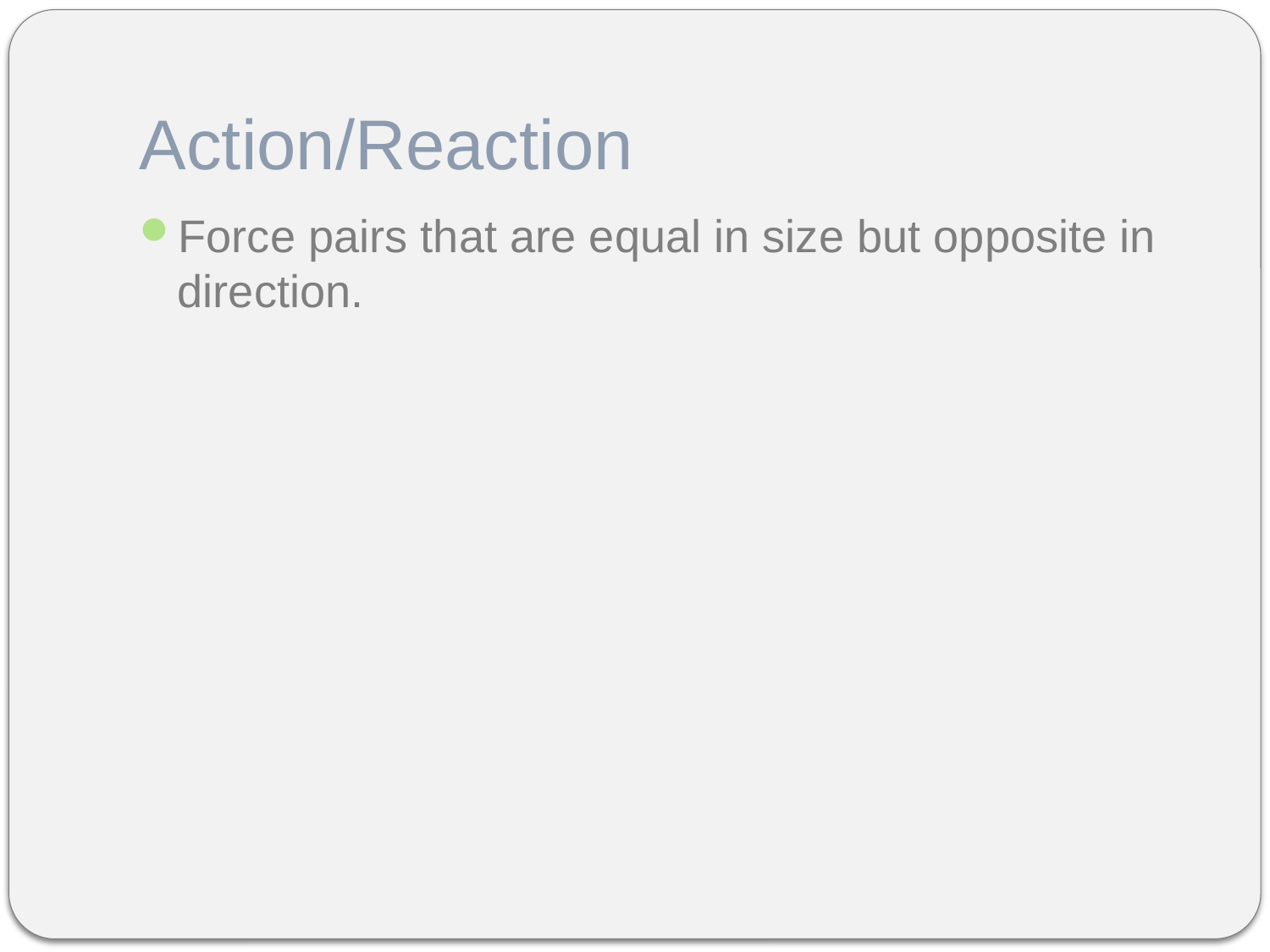

# Action/Reaction
Force pairs that are equal in size but opposite in direction.